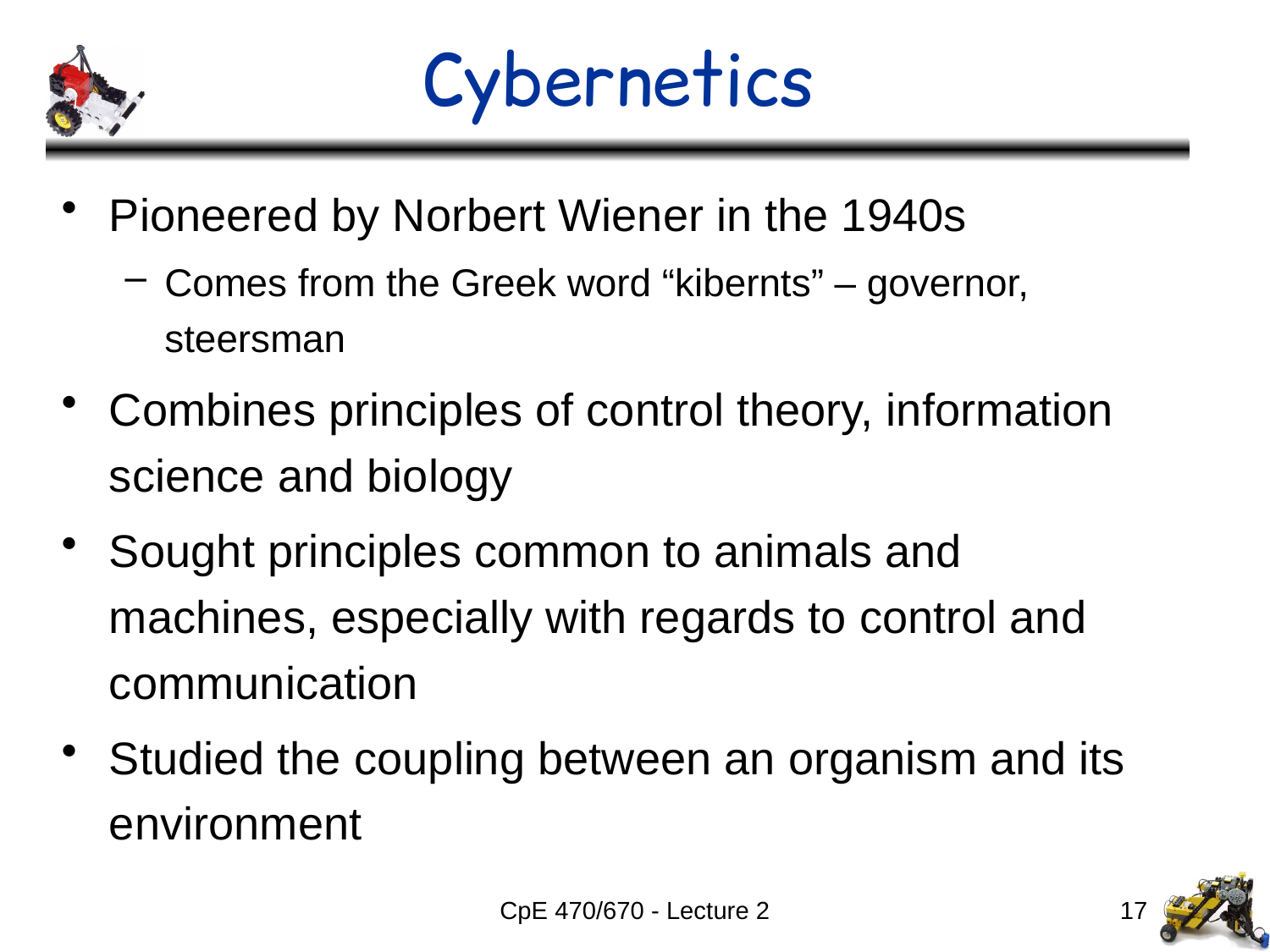

# Cybernetics
Pioneered by Norbert Wiener in the 1940s
Comes from the Greek word “kibernts” – governor, steersman
Combines principles of control theory, information science and biology
Sought principles common to animals and machines, especially with regards to control and communication
Studied the coupling between an organism and its environment
CpE 470/670 - Lecture 2
17